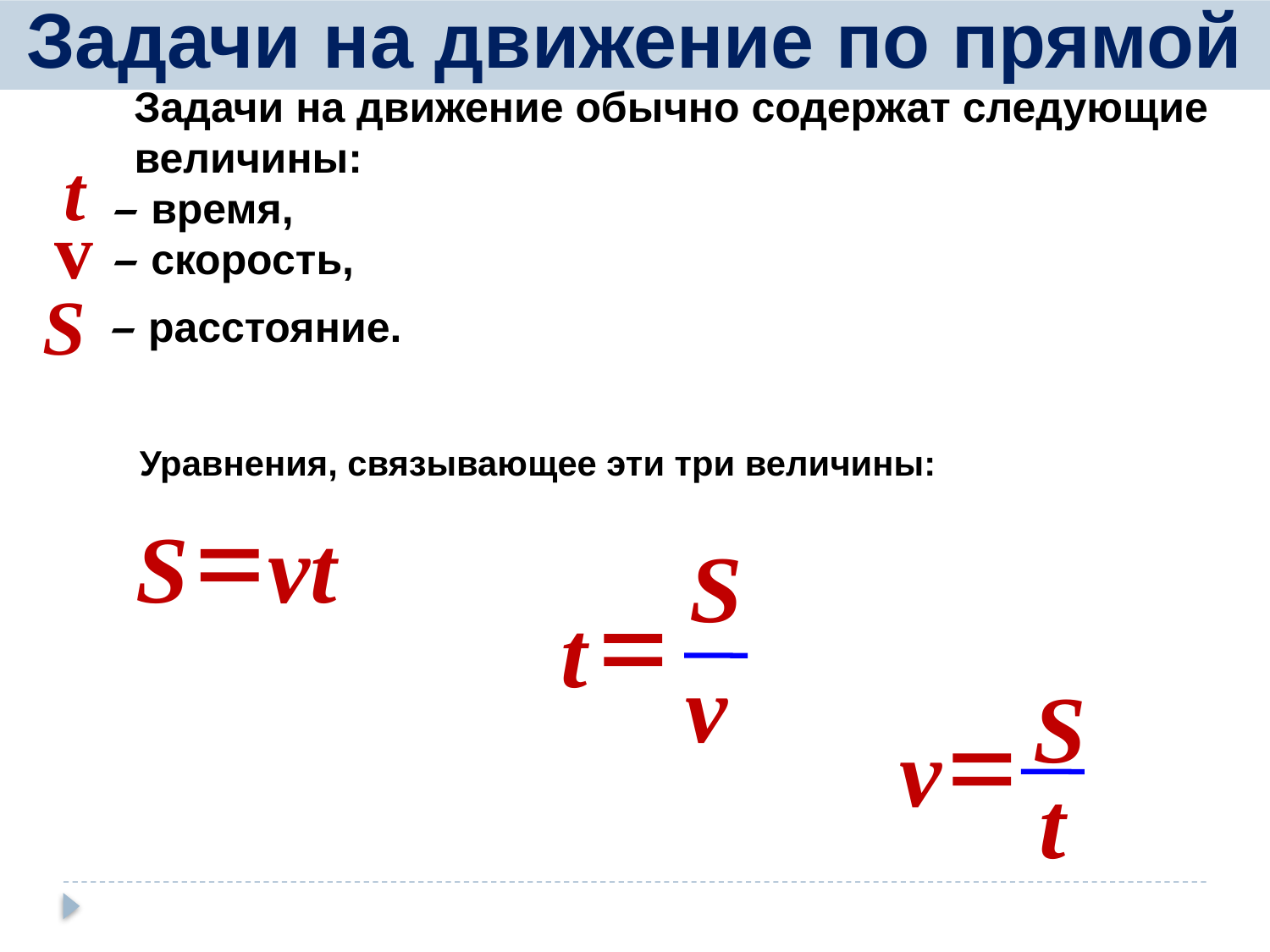

Задачи на движение по прямой
    Задачи на движение обычно содержат следующие величины:
  – время,
  – скорость,

  – расстояние.
t
v
S
Уравнения, связывающее эти три величины:
=

S
vt
S
=
t
v

S
=
v
t